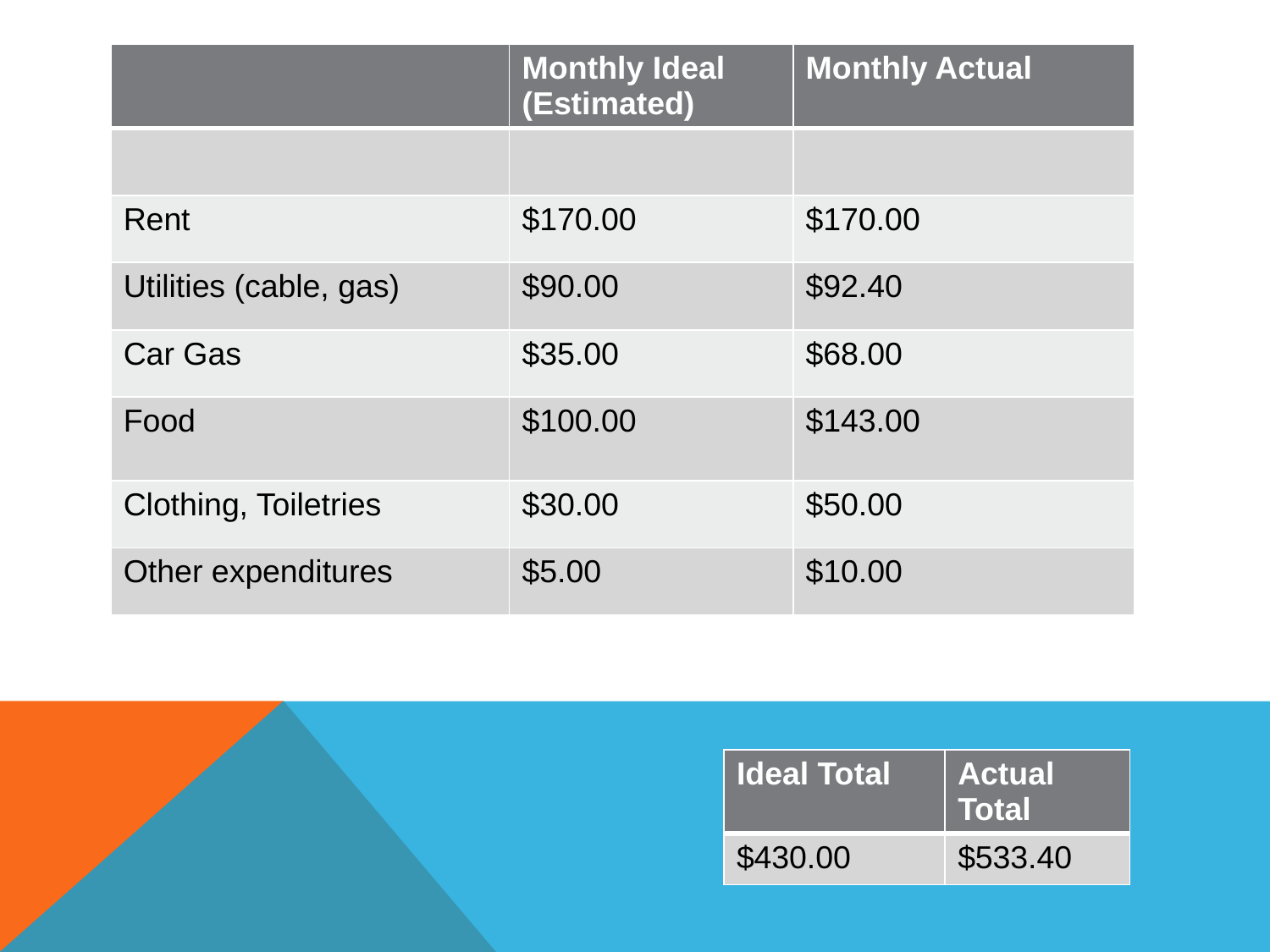

|  | Monthly Ideal (Estimated) | Monthly Actual |
| --- | --- | --- |
|  |  |  |
| Rent | $170.00 | $170.00 |
| Utilities (cable, gas) | $90.00 | $92.40 |
| Car Gas | $35.00 | $68.00 |
| Food | $100.00 | $143.00 |
| Clothing, Toiletries | $30.00 | $50.00 |
| Other expenditures | $5.00 | $10.00 |
| Ideal Total | Actual Total |
| --- | --- |
| $430.00 | $533.40 |